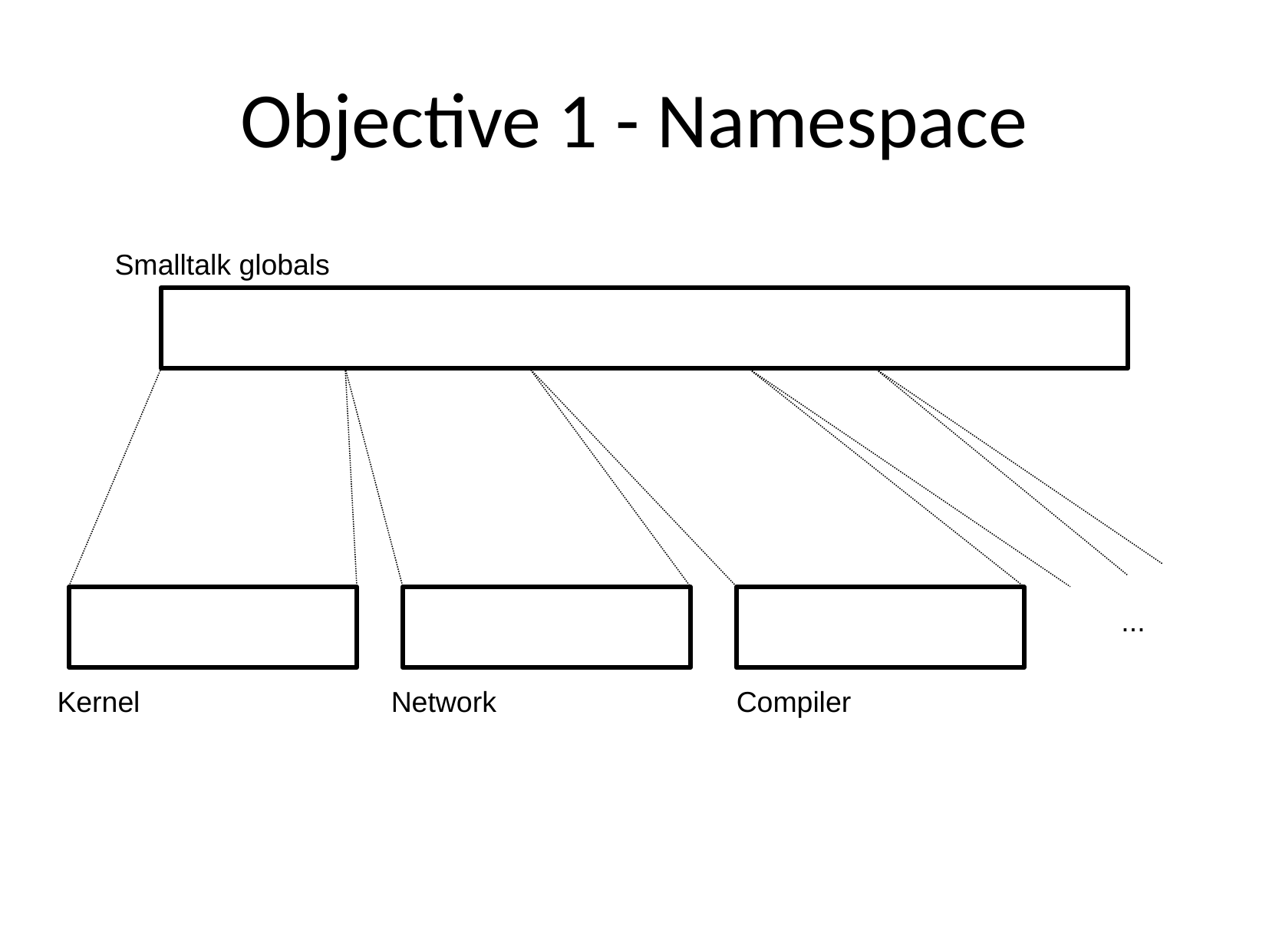

# Objective 1 - Namespace
Smalltalk globals

...
Kernel
Network
Compiler